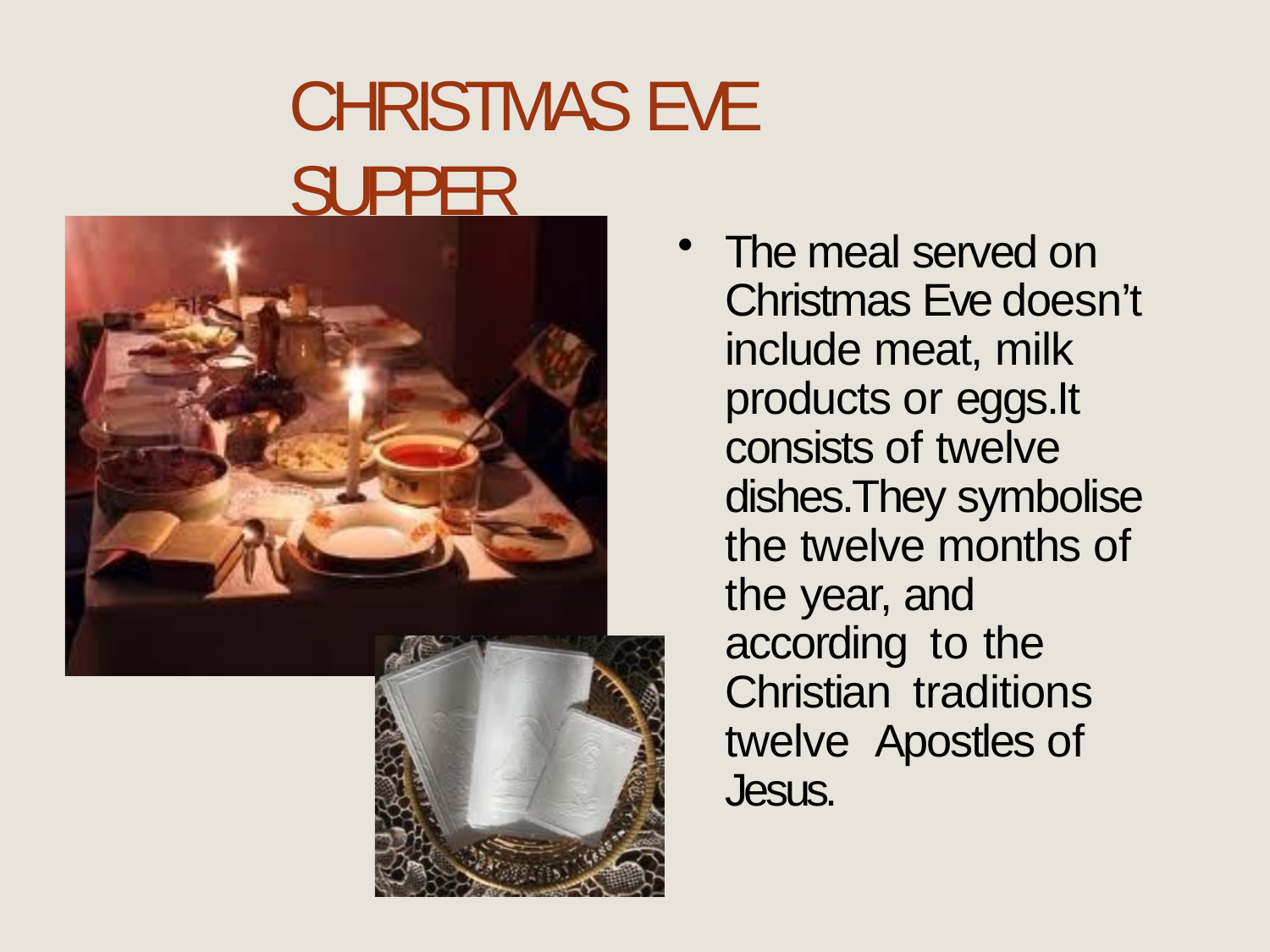

# CHRISTMAS EVE SUPPER

The meal served on  Christmas Eve doesn’t  include meat, milk  products or eggs.It  consists of twelve  dishes.They symbolise  the twelve months of  the year, and according  to the Christian  traditions twelve  Apostles of Jesus.